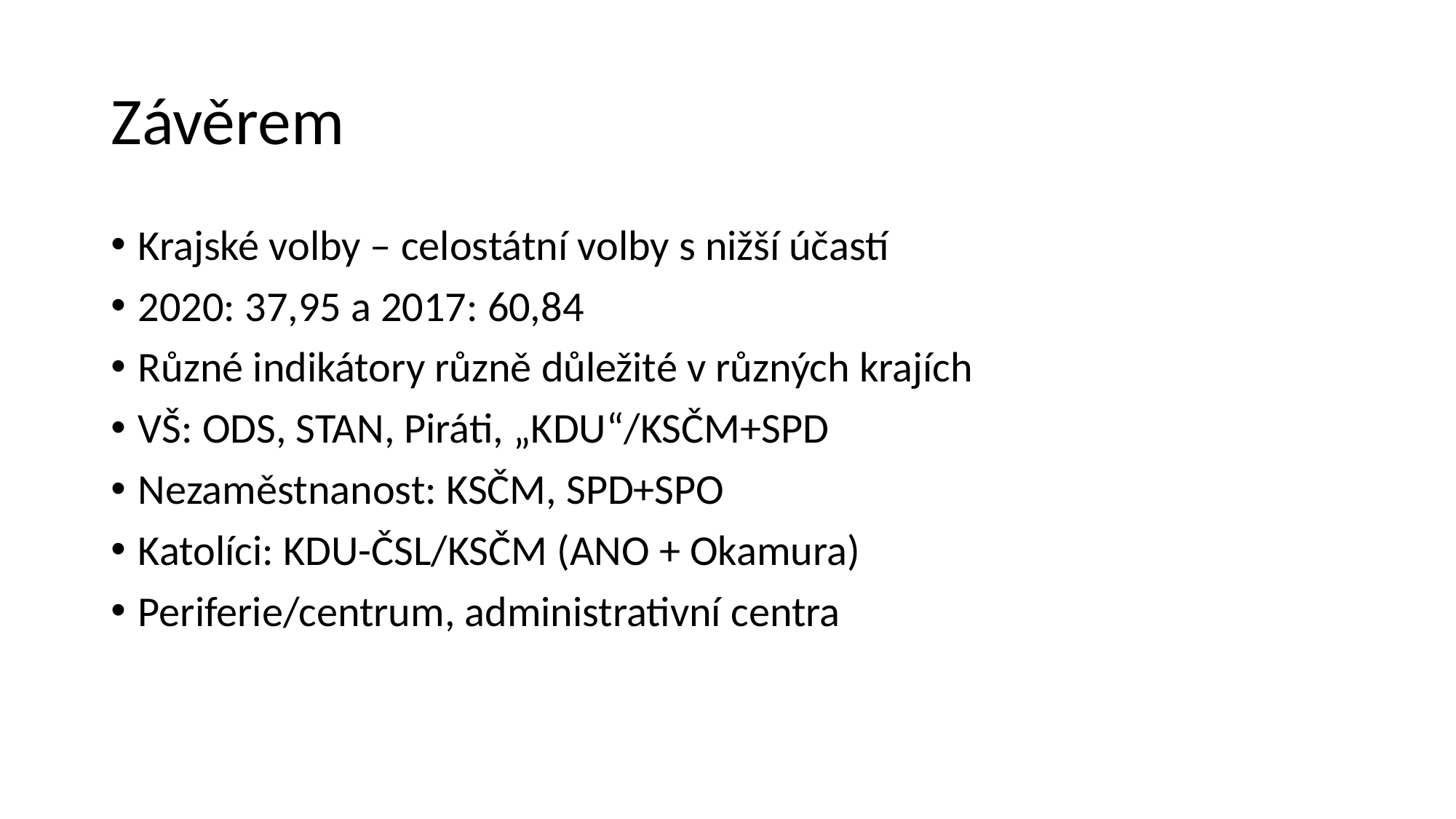

# Závěrem
Krajské volby – celostátní volby s nižší účastí
2020: 37,95 a 2017: 60,84
Různé indikátory různě důležité v různých krajích
VŠ: ODS, STAN, Piráti, „KDU“/KSČM+SPD
Nezaměstnanost: KSČM, SPD+SPO
Katolíci: KDU-ČSL/KSČM (ANO + Okamura)
Periferie/centrum, administrativní centra